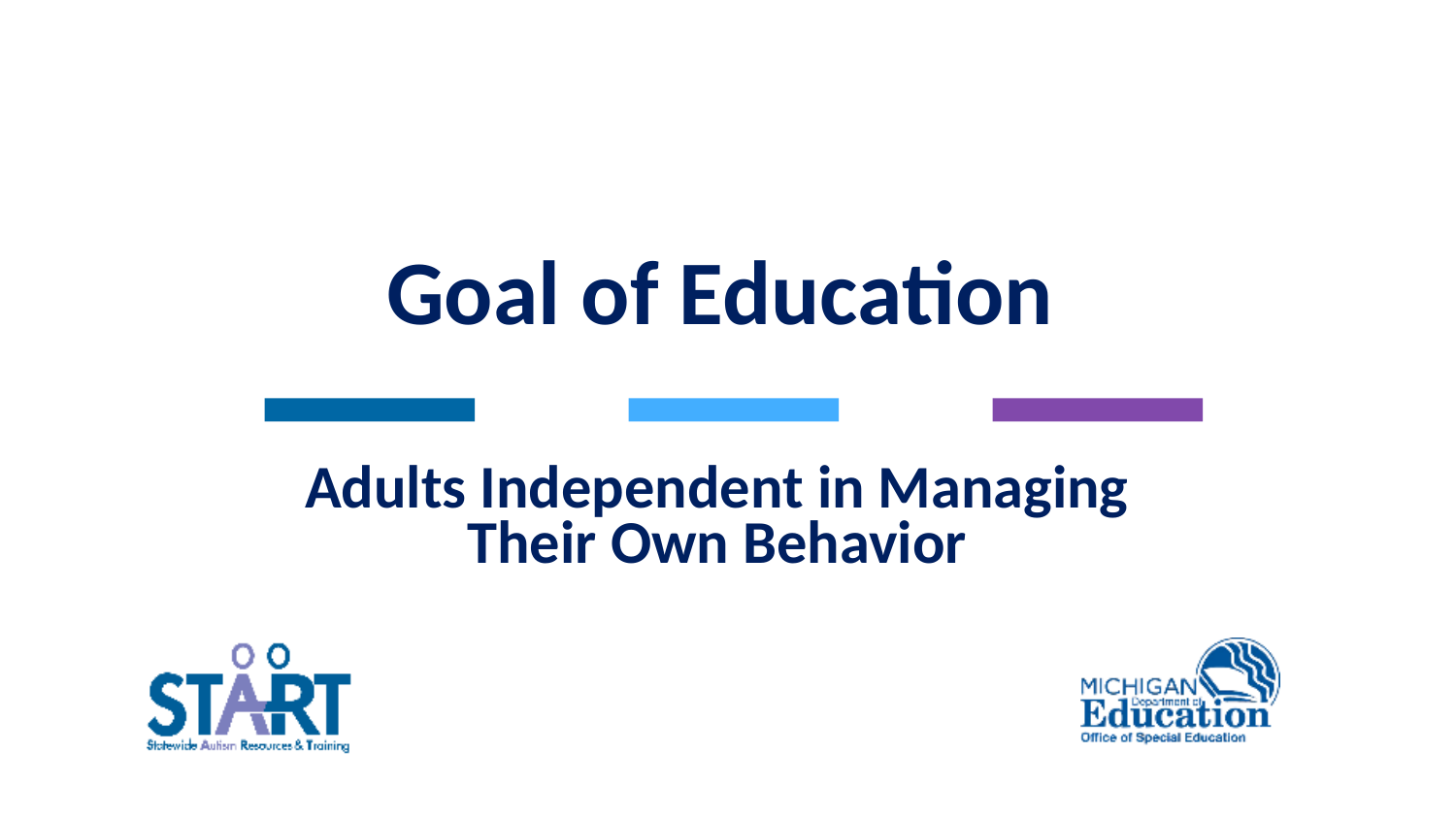

# Goal of Education
Adults Independent in Managing Their Own Behavior